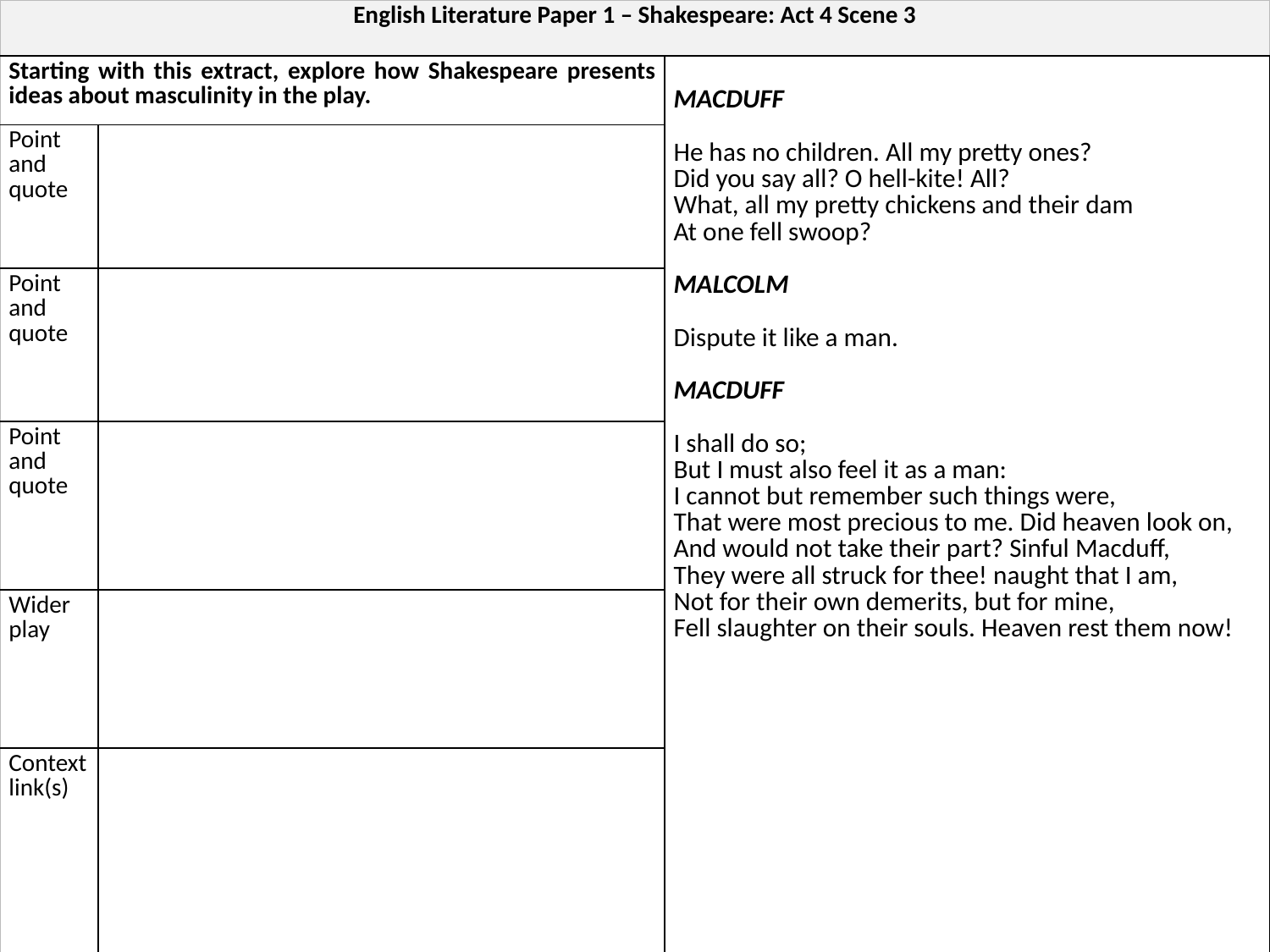

| English Literature Paper 1 – Shakespeare: Act 4 Scene 3 |  |  |
| --- | --- | --- |
| Starting with this extract, explore how Shakespeare presents ideas about masculinity in the play. |  | MACDUFF He has no children. All my pretty ones? Did you say all? O hell-kite! All? What, all my pretty chickens and their dam At one fell swoop? MALCOLM Dispute it like a man. MACDUFF I shall do so; But I must also feel it as a man: I cannot but remember such things were, That were most precious to me. Did heaven look on, And would not take their part? Sinful Macduff, They were all struck for thee! naught that I am, Not for their own demerits, but for mine, Fell slaughter on their souls. Heaven rest them now! |
| Point and quote |  |  |
| Point and quote |  |  |
| Point and quote |  |  |
| Wider play |  |  |
| Context link(s) |  |  |